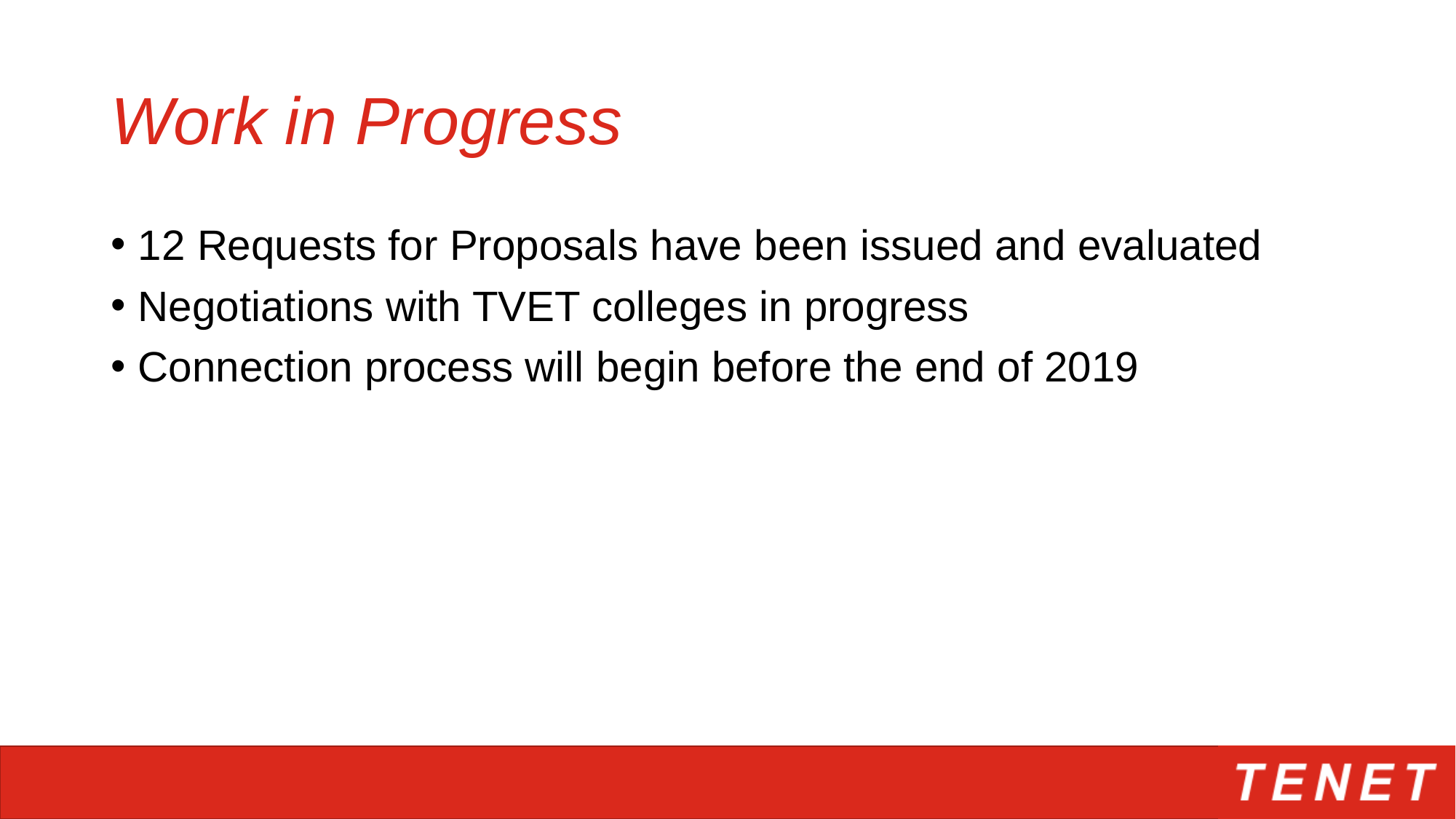

# Work in Progress
12 Requests for Proposals have been issued and evaluated
Negotiations with TVET colleges in progress
Connection process will begin before the end of 2019